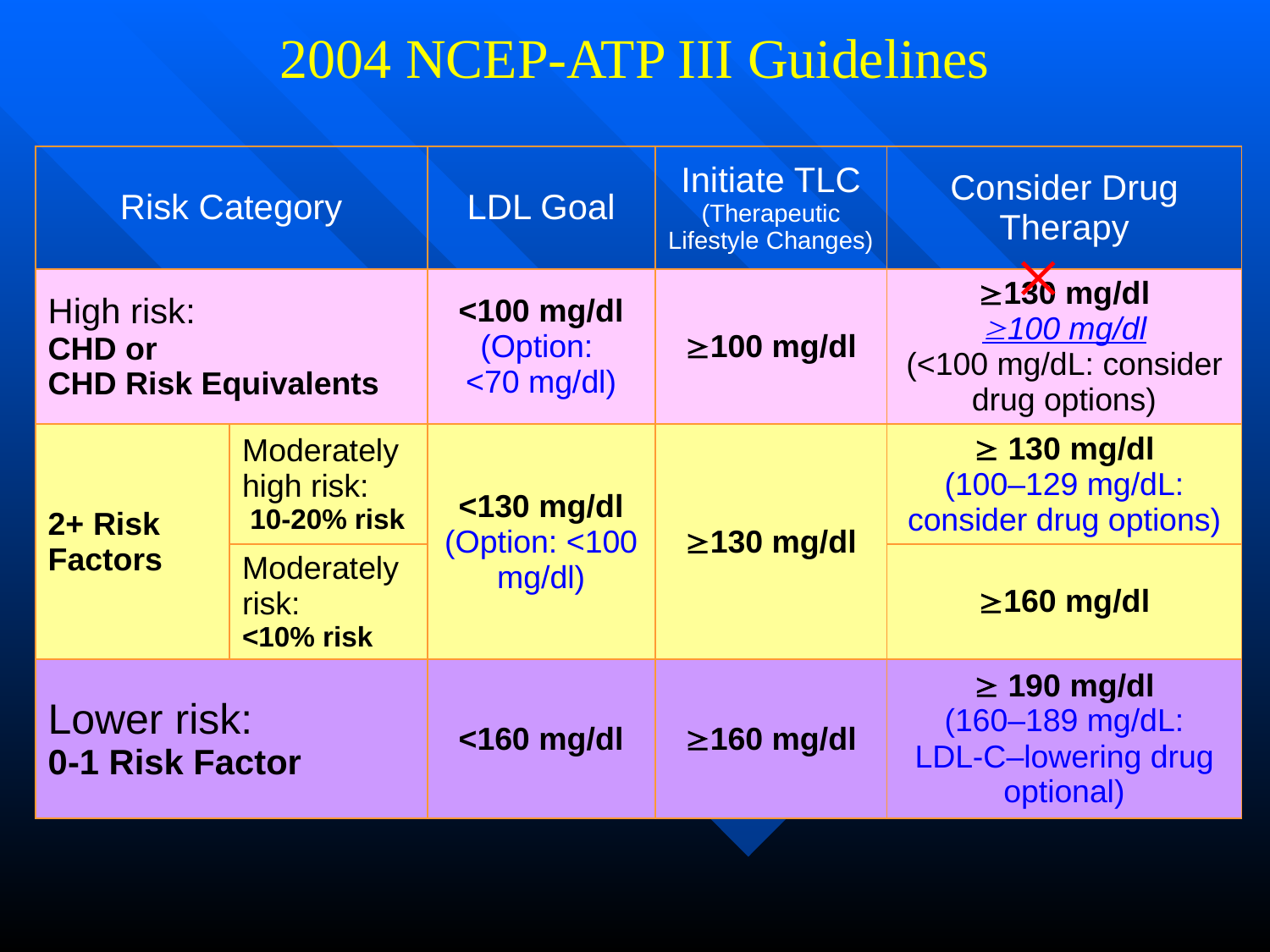

# 2004 NCEP-ATP III Guidelines
| Risk Category |  | LDL Goal | Initiate TLC (Therapeutic Lifestyle Changes) | Consider Drug Therapy |
| --- | --- | --- | --- | --- |
| High risk: CHD or CHD Risk Equivalents |  | <100 mg/dl (Option: <70 mg/dl) | ≥100 mg/dl | ≥130 mg/dl ≥100 mg/dl (<100 mg/dL: consider drug options) |
| 2+ Risk Factors | Moderately high risk: 10-20% risk | <130 mg/dl (Option: <100 mg/dl) | ≥130 mg/dl | ≥ 130 mg/dl (100–129 mg/dL: consider drug options) |
|  | Moderately risk: <10% risk |  |  | ≥160 mg/dl |
| Lower risk: 0-1 Risk Factor |  | <160 mg/dl | ≥160 mg/dl | ≥ 190 mg/dl (160–189 mg/dL: LDL-C–lowering drug optional) |
×